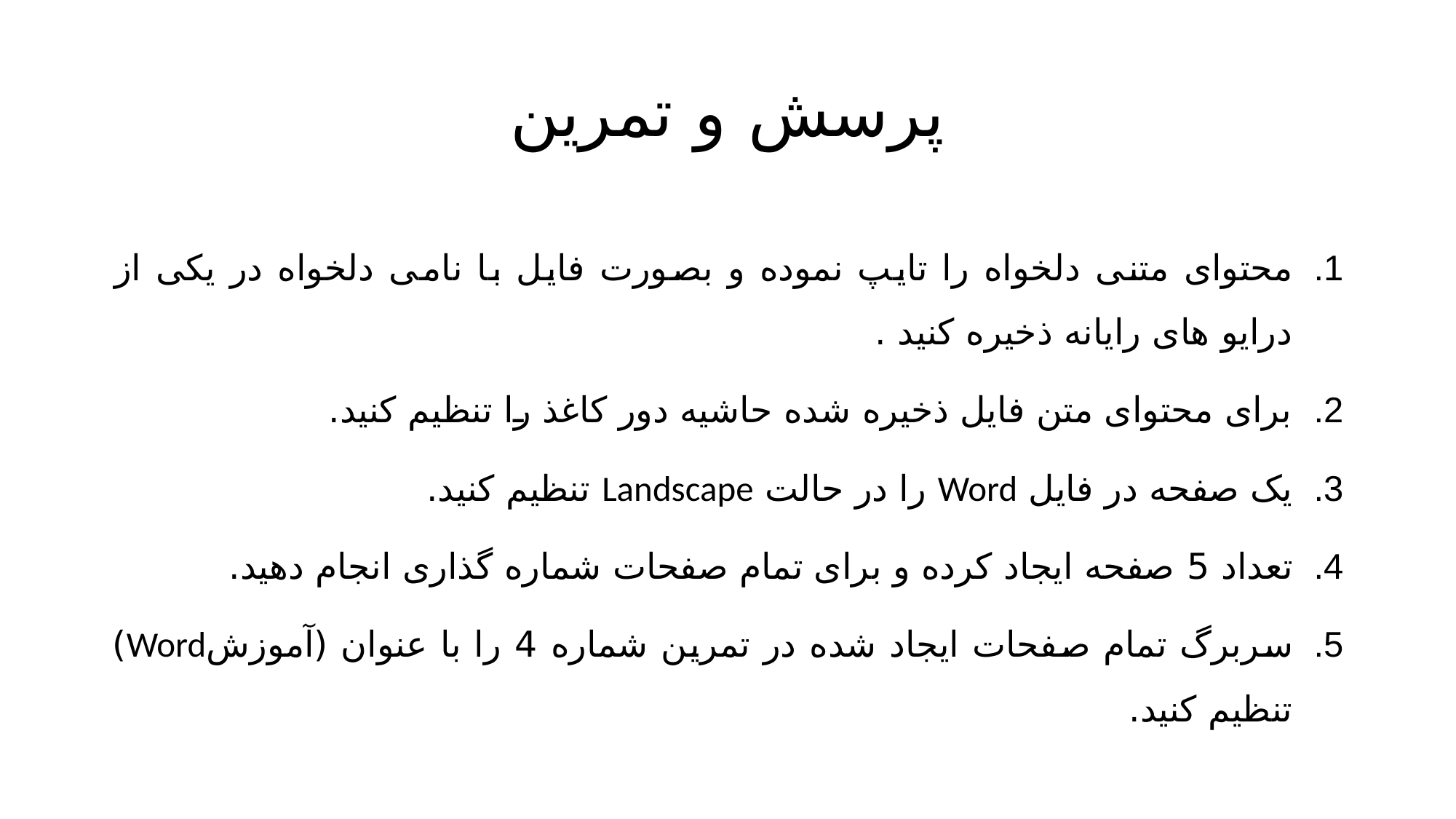

# پرسش و تمرین
محتوای متنی دلخواه را تایپ نموده و بصورت فایل با نامی دلخواه در یکی از درایو های رایانه ذخیره کنید .
برای محتوای متن فایل ذخیره شده حاشیه دور کاغذ را تنظیم کنید.
یک صفحه در فایل Word را در حالت Landscape تنظیم کنید.
تعداد 5 صفحه ایجاد کرده و برای تمام صفحات شماره گذاری انجام دهید.
سربرگ تمام صفحات ایجاد شده در تمرین شماره 4 را با عنوان (آموزشWord) تنظیم کنید.